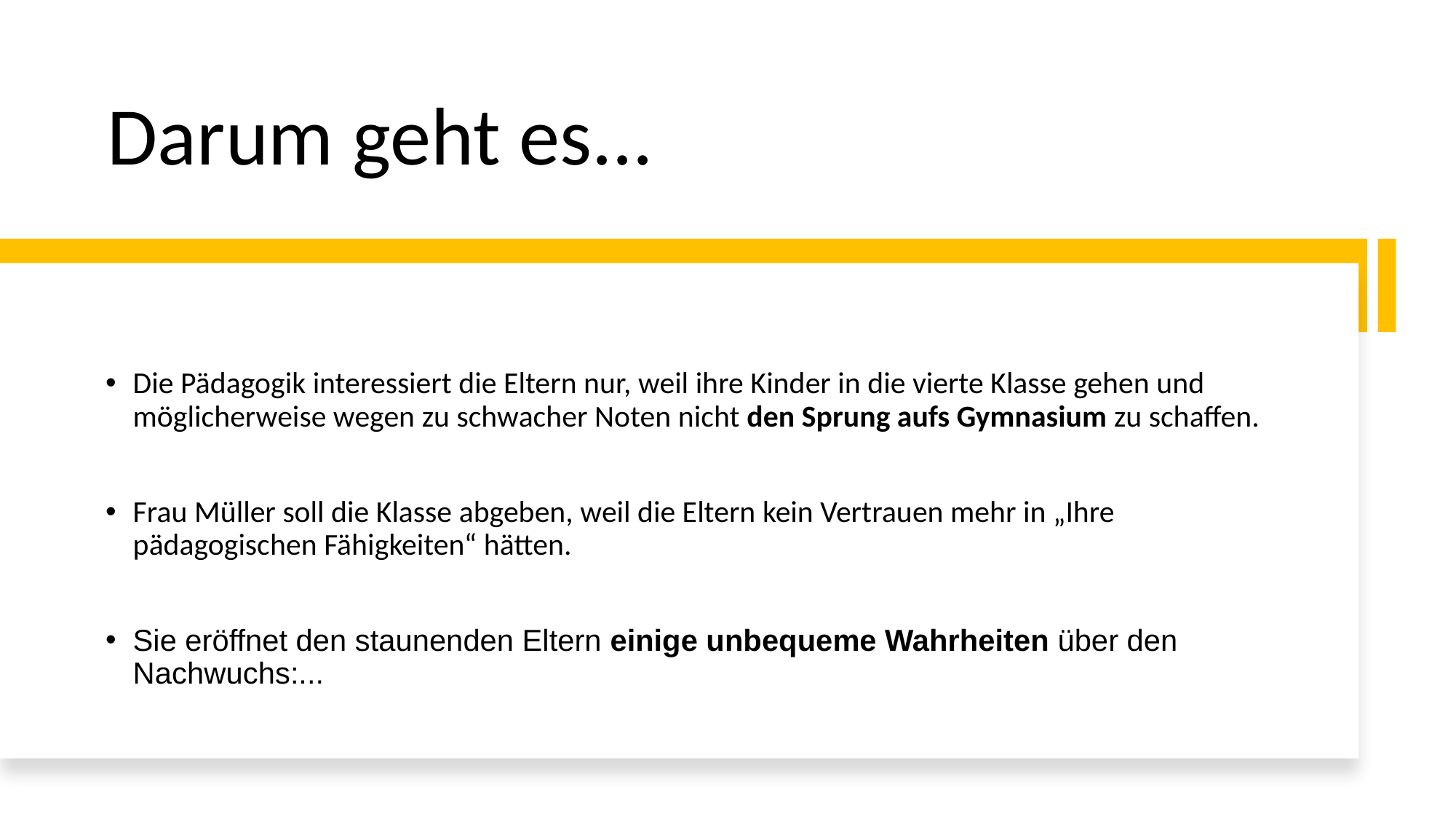

# Darum geht es...

Die Pädagogik interessiert die Eltern nur, weil ihre Kinder in die vierte Klasse gehen und möglicherweise wegen zu schwacher Noten nicht den Sprung aufs Gymnasium zu schaffen.

Frau Müller soll die Klasse abgeben, weil die Eltern kein Vertrauen mehr in „Ihre pädagogischen Fähigkeiten“ hätten.

Sie eröffnet den staunenden Eltern einige unbequeme Wahrheiten über den Nachwuchs:...